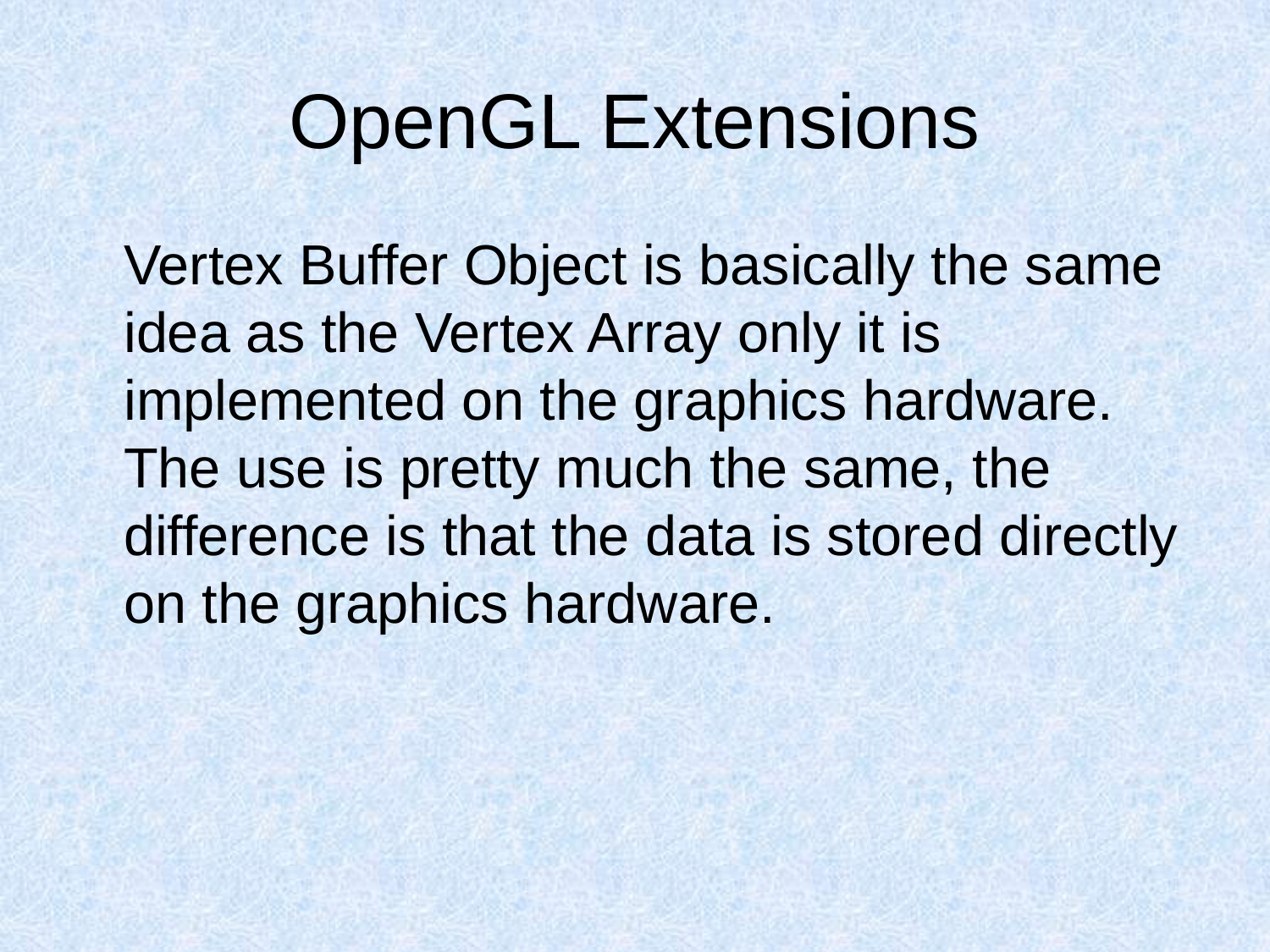

# OpenGL Extensions
	Vertex Buffer Object is basically the same idea as the Vertex Array only it is implemented on the graphics hardware. The use is pretty much the same, the difference is that the data is stored directly on the graphics hardware.